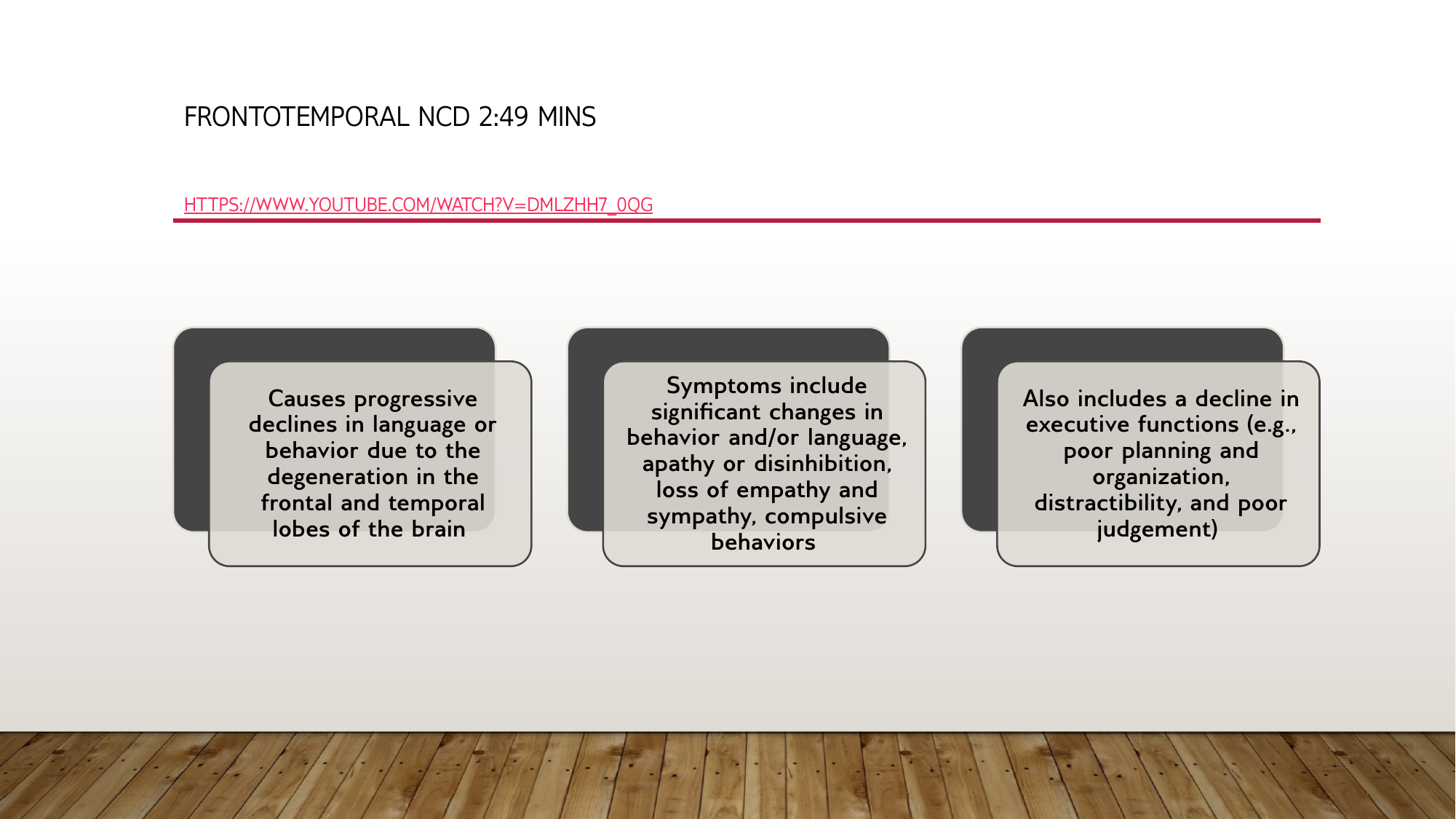

# Frontotemporal NCD 2:49 mins https://www.youtube.com/watch?v=dMlZHh7_0Qg
Causes progressive declines in language or behavior due to the degeneration in the frontal and temporal lobes of the brain
Symptoms include significant changes in behavior and/or language, apathy or disinhibition, loss of empathy and sympathy, compulsive behaviors
Also includes a decline in executive functions (e.g., poor planning and organization, distractibility, and poor judgement)